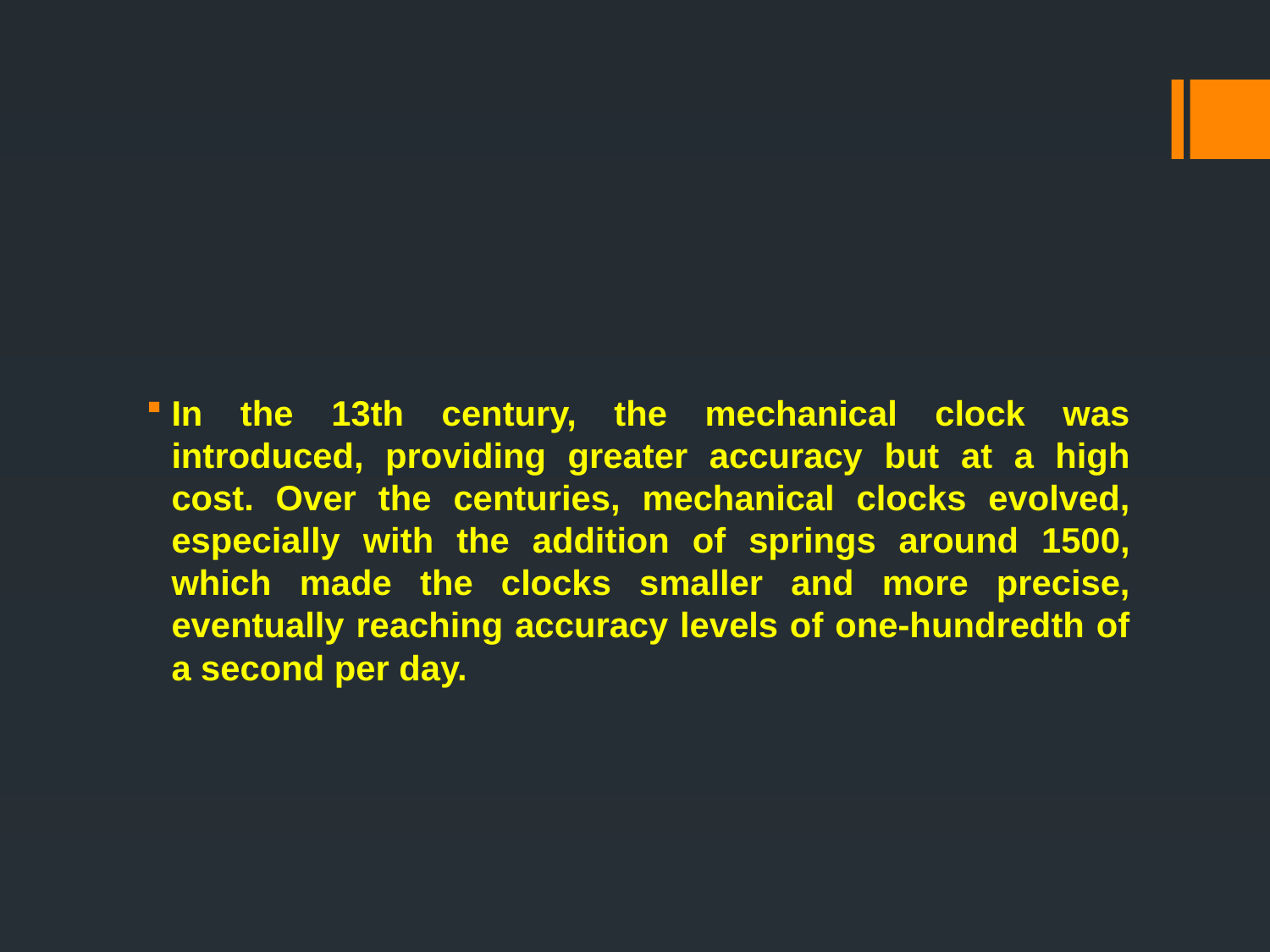

#
In the 13th century, the mechanical clock was introduced, providing greater accuracy but at a high cost. Over the centuries, mechanical clocks evolved, especially with the addition of springs around 1500, which made the clocks smaller and more precise, eventually reaching accuracy levels of one-hundredth of a second per day.